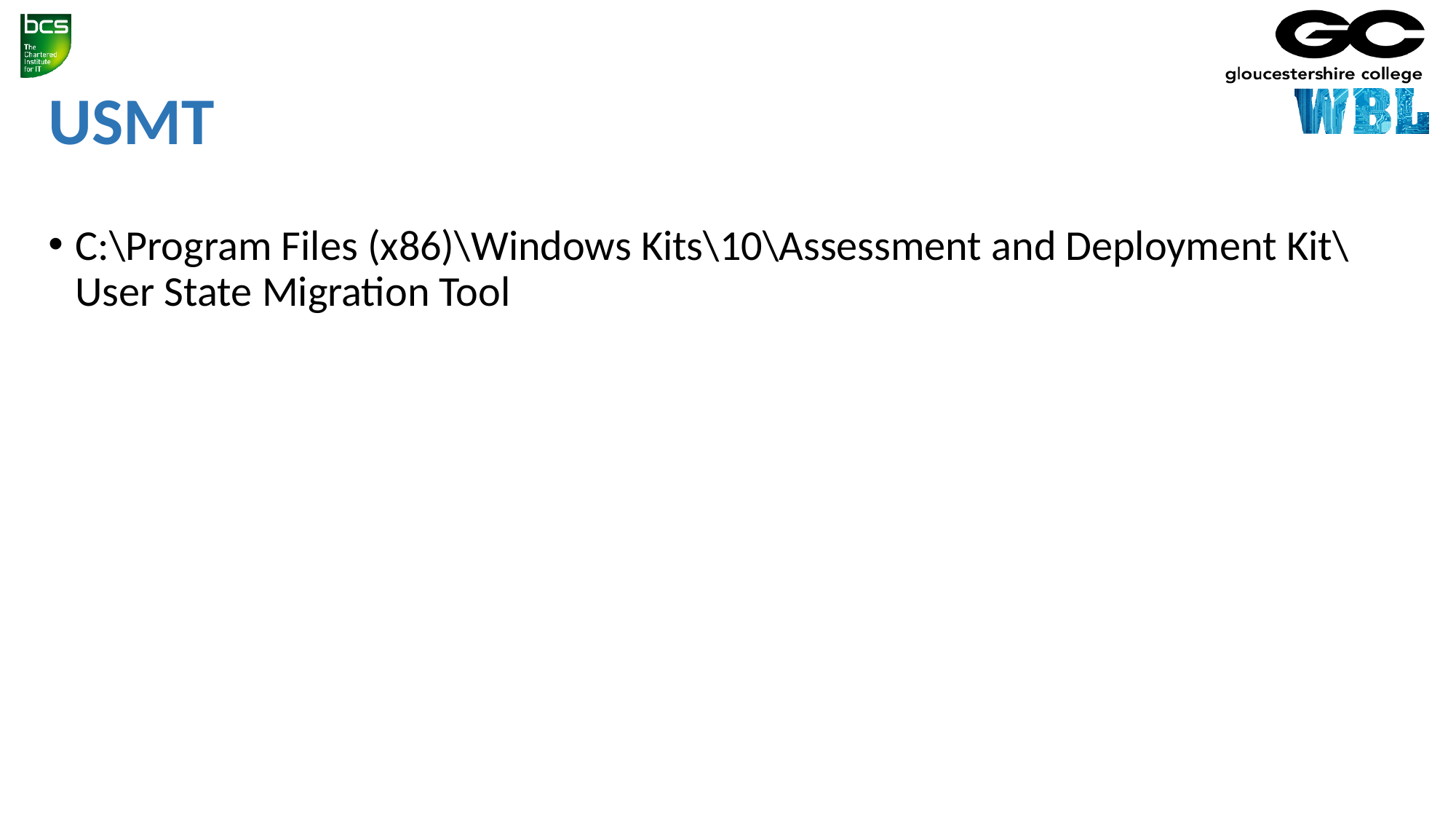

# USMT
C:\Program Files (x86)\Windows Kits\10\Assessment and Deployment Kit\User State Migration Tool